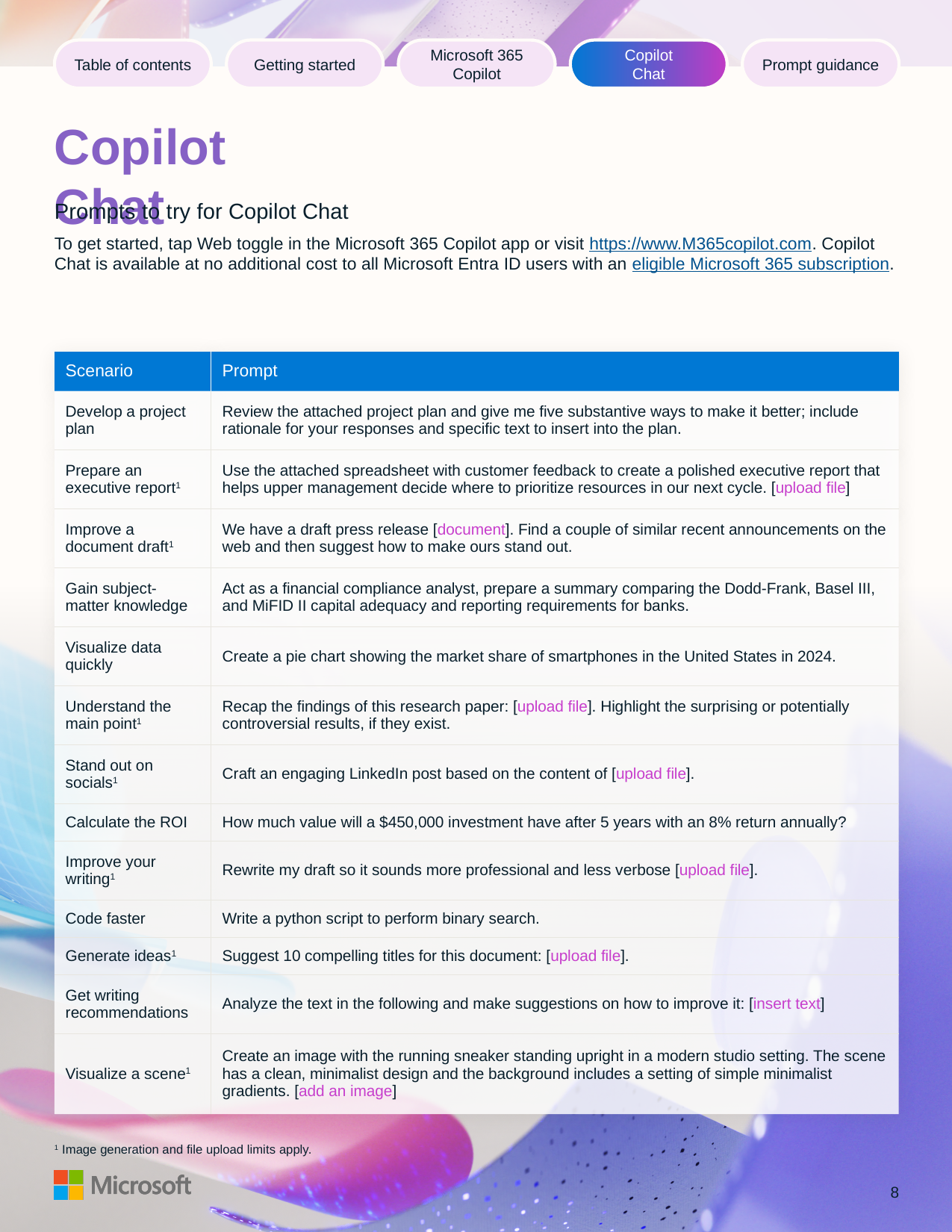

Getting started
Microsoft 365 Copilot
Copilot
Chat
Prompt guidance
Table of contents
Copilot Chat
Prompts to try for Copilot Chat
To get started, tap Web toggle in the Microsoft 365 Copilot app or visit https://www.M365copilot.com. Copilot Chat is available at no additional cost to all Microsoft Entra ID users with an eligible Microsoft 365 subscription.
| Scenario | Prompt |
| --- | --- |
| Develop a project plan | Review the attached project plan and give me five substantive ways to make it better; include rationale for your responses and specific text to insert into the plan. |
| Prepare an executive report1 | Use the attached spreadsheet with customer feedback to create a polished executive report that helps upper management decide where to prioritize resources in our next cycle. [upload file] |
| Improve a document draft1 | We have a draft press release [document]. Find a couple of similar recent announcements on the web and then suggest how to make ours stand out. |
| Gain subject-matter knowledge | Act as a financial compliance analyst, prepare a summary comparing the Dodd-Frank, Basel III, and MiFID II capital adequacy and reporting requirements for banks. |
| Visualize data quickly | Create a pie chart showing the market share of smartphones in the United States in 2024. |
| Understand the main point1 | Recap the findings of this research paper: [upload file]. Highlight the surprising or potentially controversial results, if they exist. |
| Stand out on socials1 | Craft an engaging LinkedIn post based on the content of [upload file]. |
| Calculate the ROI | How much value will a $450,000 investment have after 5 years with an 8% return annually? |
| Improve your writing1 | Rewrite my draft so it sounds more professional and less verbose [upload file]. |
| Code faster | Write a python script to perform binary search. |
| Generate ideas1 | Suggest 10 compelling titles for this document: [upload file]. |
| Get writing recommendations | Analyze the text in the following and make suggestions on how to improve it: [insert text] |
| Visualize a scene1 | Create an image with the running sneaker standing upright in a modern studio setting. The scene has a clean, minimalist design and the background includes a setting of simple minimalist gradients. [add an image] |
1 Image generation and file upload limits apply.
8